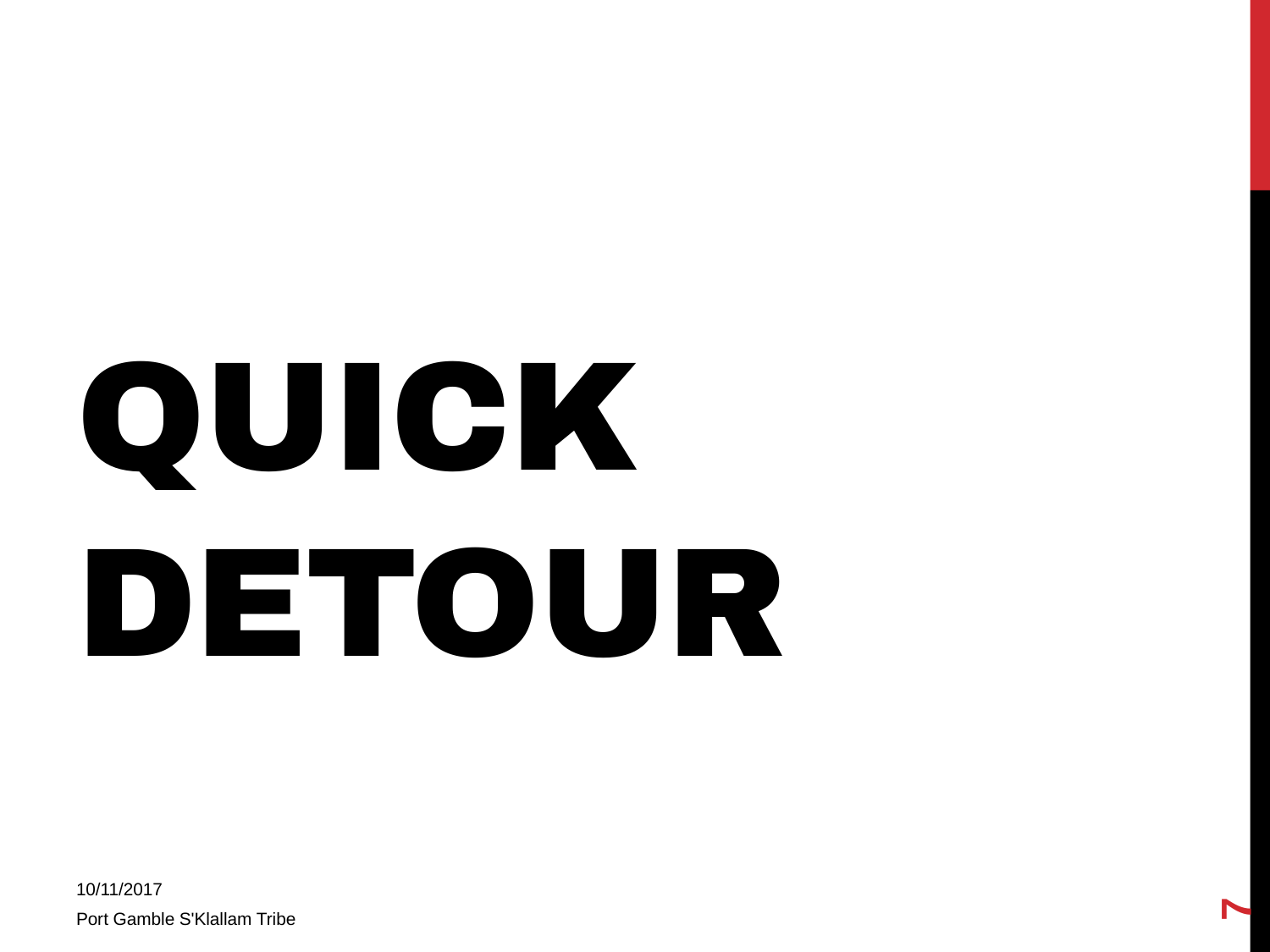

# Quick detour
7
10/11/2017
Port Gamble S'Klallam Tribe